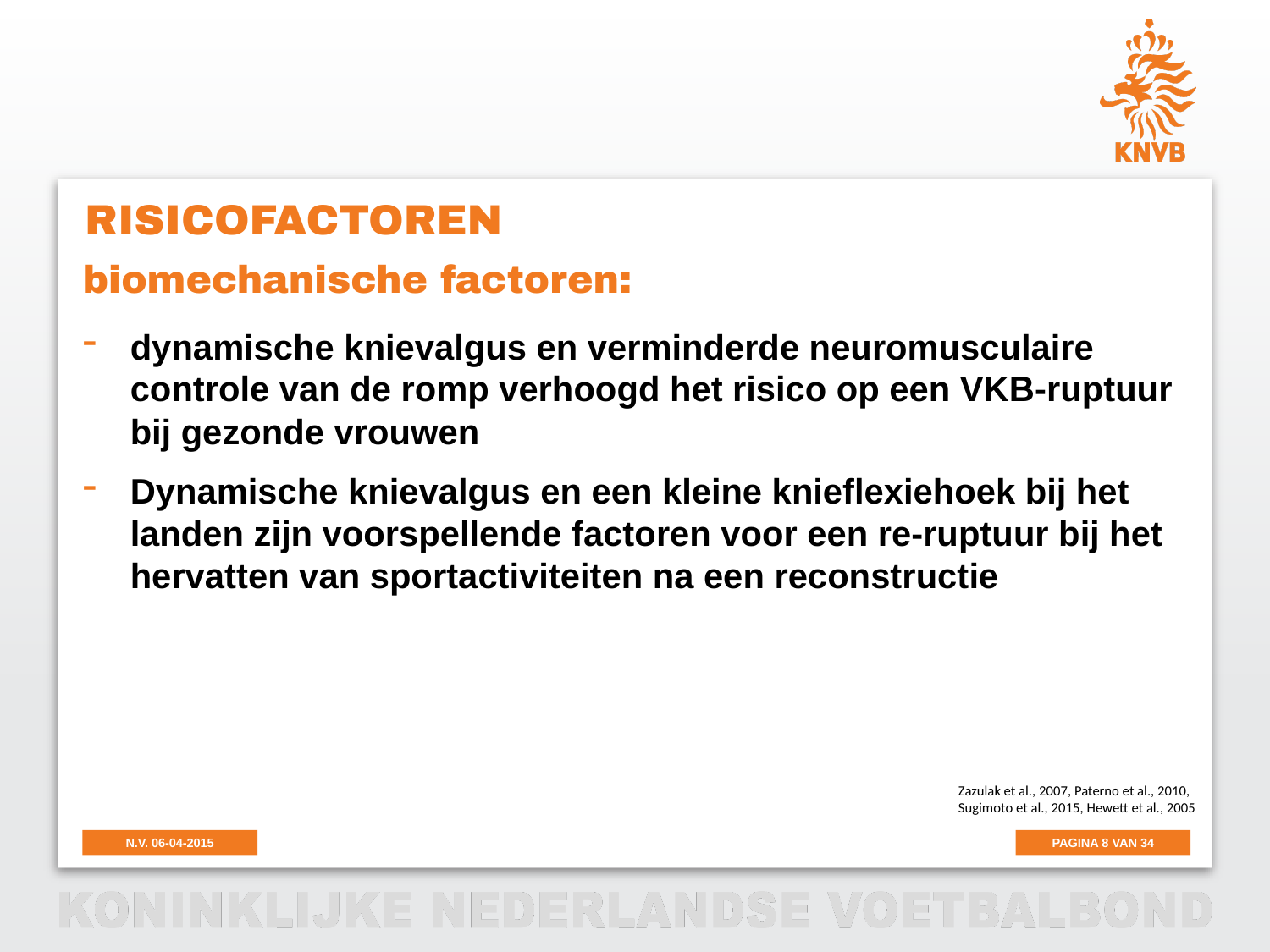

Risicofactoren
biomechanische factoren:

dynamische knievalgus en verminderde neuromusculaire controle van de romp verhoogd het risico op een VKB-ruptuur bij gezonde vrouwen
Dynamische knievalgus en een kleine knieflexiehoek bij het landen zijn voorspellende factoren voor een re-ruptuur bij het hervatten van sportactiviteiten na een reconstructie

Zazulak et al., 2007, Paterno et al., 2010,
Sugimoto et al., 2015, Hewett et al., 2005